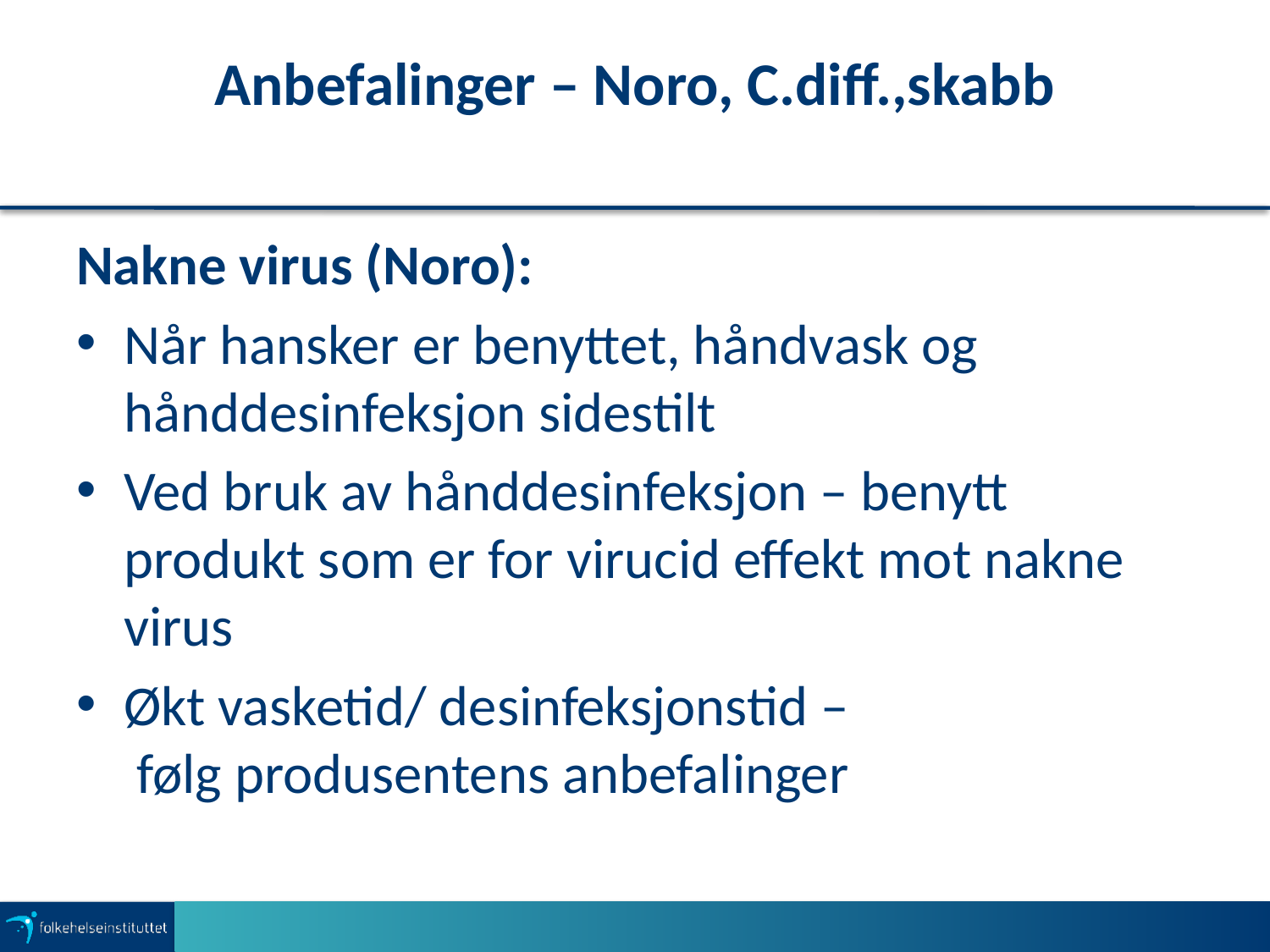

# Anbefalinger – Noro, C.diff.,skabb
Nakne virus (Noro):
Når hansker er benyttet, håndvask og hånddesinfeksjon sidestilt
Ved bruk av hånddesinfeksjon – benytt produkt som er for virucid effekt mot nakne virus
Økt vasketid/ desinfeksjonstid –                             følg produsentens anbefalinger